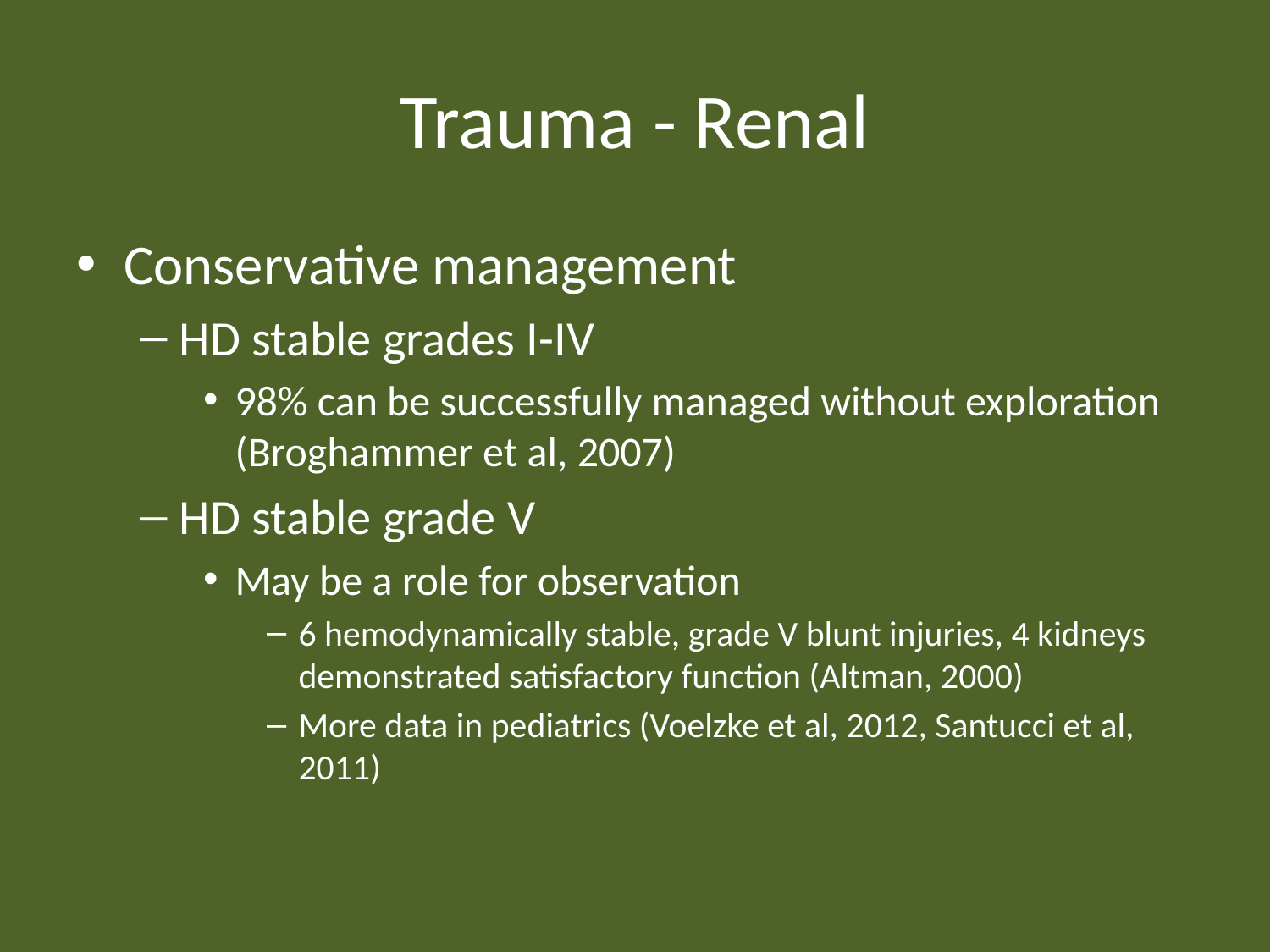

# Trauma - Renal
Conservative management
HD stable grades I-IV
98% can be successfully managed without exploration (Broghammer et al, 2007)
HD stable grade V
May be a role for observation
6 hemodynamically stable, grade V blunt injuries, 4 kidneys demonstrated satisfactory function (Altman, 2000)
More data in pediatrics (Voelzke et al, 2012, Santucci et al, 2011)